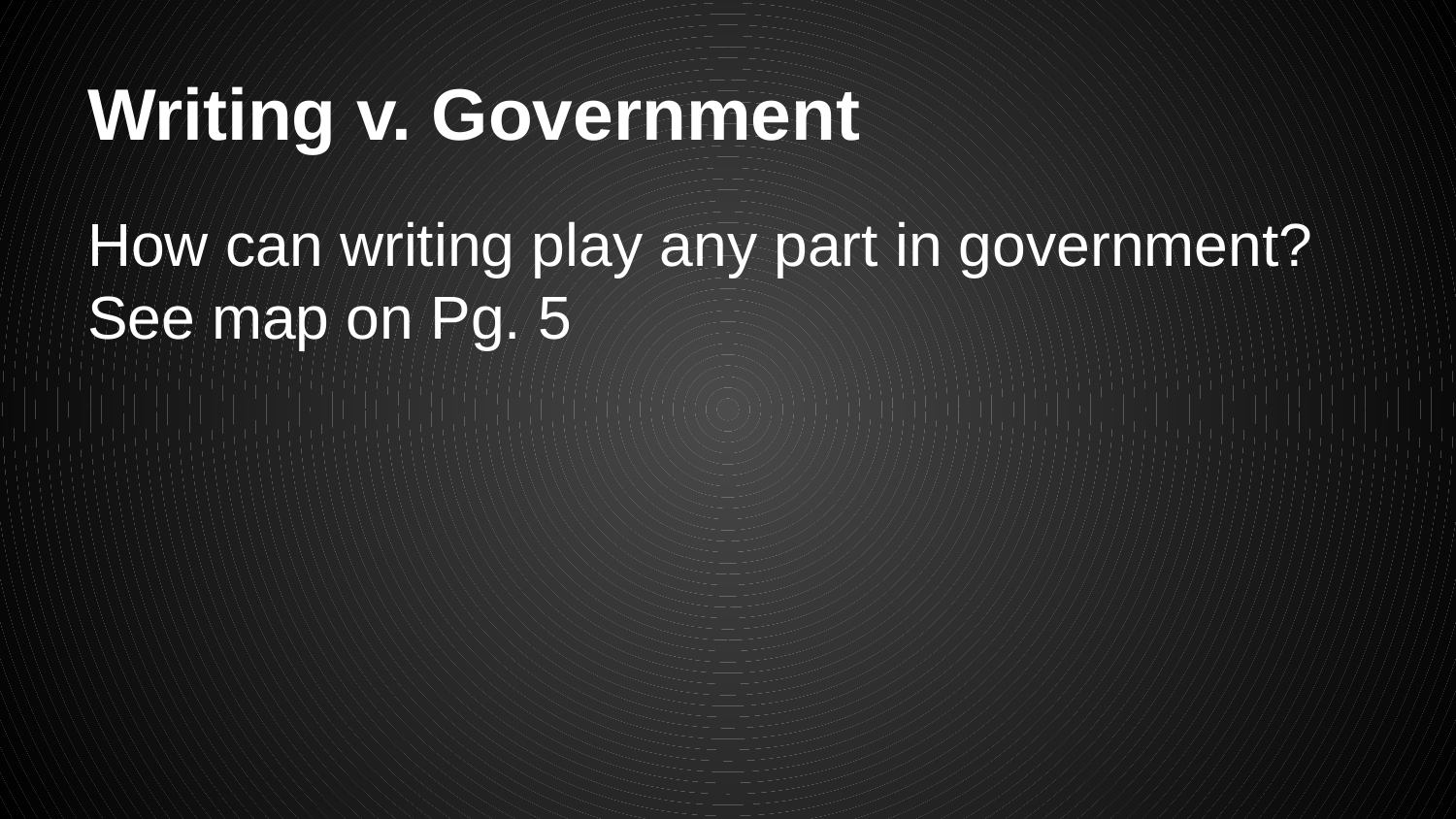

# Writing v. Government
How can writing play any part in government?
See map on Pg. 5